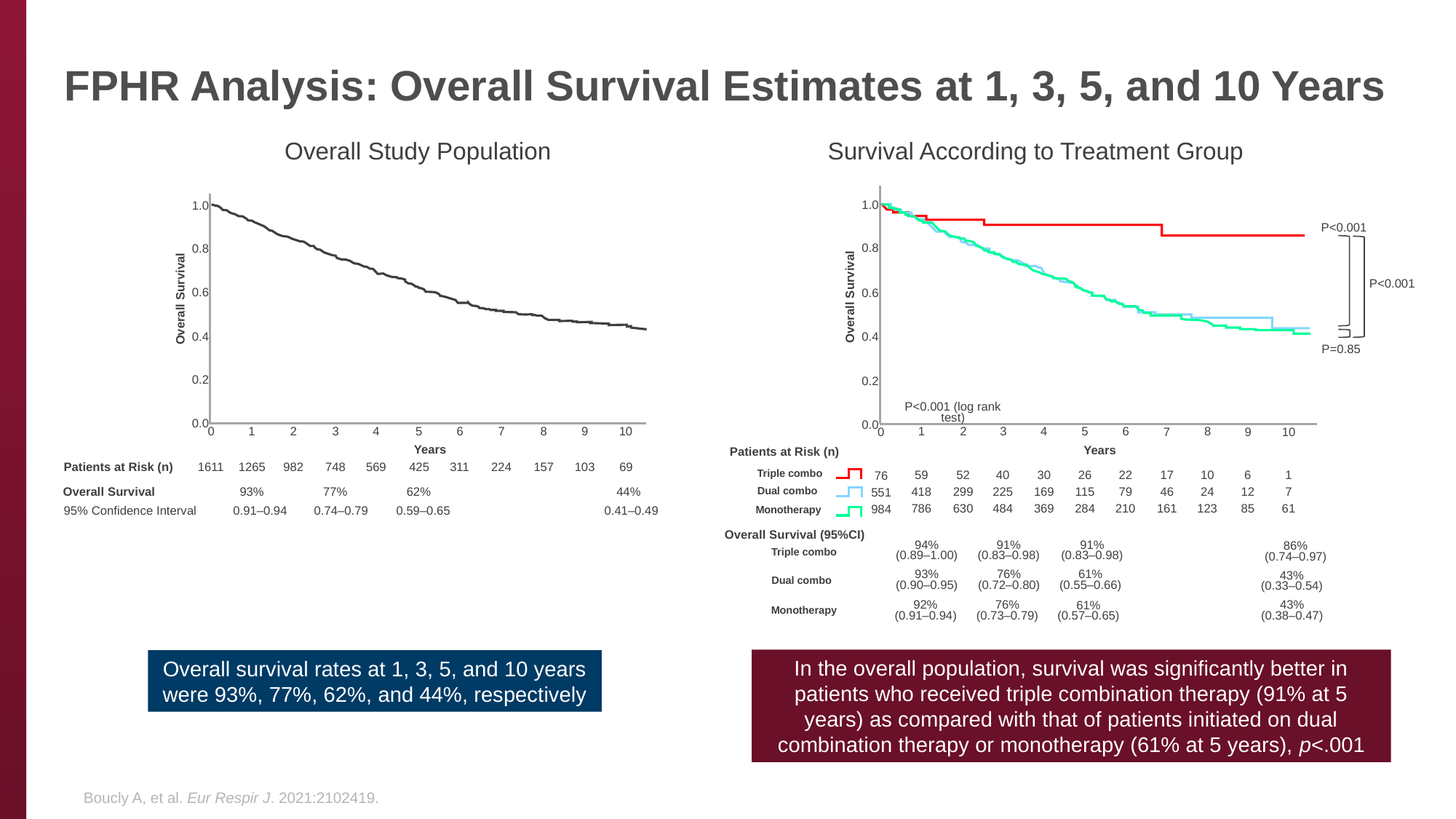

# FPHR Analysis: Overall Survival Estimates at 1, 3, 5, and 10 Years
Overall Study Population
Survival According to Treatment Group
1.0

P<0.001

0.8

P<0.001
Overall Survival
0.6
0.4

P=0.85
0.2
P<0.001 (log rank test)
0.0
1
2
3
4
5
6
8
7
9
10
0
Years
Patients at Risk (n)
59
418
786
52
299
630
40
225
484
30
169
369
26
115
284
22
79
210
17
46
161
10
24
123
6
12
85
1
7
61
76
551
984
Triple combo
Dual combo
Monotherapy
Overall Survival (95%CI)
94%
(0.89–1.00)
91%
(0.83–0.98)
91%
(0.83–0.98)
86%
(0.74–0.97)
Triple combo
93%
(0.90–0.95)
76%
(0.72–0.80)
61%
(0.55–0.66)
43%
(0.33–0.54)
Dual combo
76%
(0.73–0.79)
43%
(0.38–0.47)
92%
(0.91–0.94)
61%
(0.57–0.65)
Monotherapy
1.0

0.8
0.6
Overall Survival
0.4
0.2
0.0
1
2
3
4
5
6
8
7
9
10
0
Years
Patients at Risk (n)
1611
1265
982
748
569
425
311
224
157
103
69
93%
77%
62%
44%
Overall Survival
95% Confidence Interval
0.91–0.94
0.74–0.79
0.59–0.65
0.41–0.49

In the overall population, survival was significantly better in patients who received triple combination therapy (91% at 5 years) as compared with that of patients initiated on dual combination therapy or monotherapy (61% at 5 years), p<.001
Overall survival rates at 1, 3, 5, and 10 years were 93%, 77%, 62%, and 44%, respectively
Boucly A, et al. Eur Respir J. 2021:2102419.